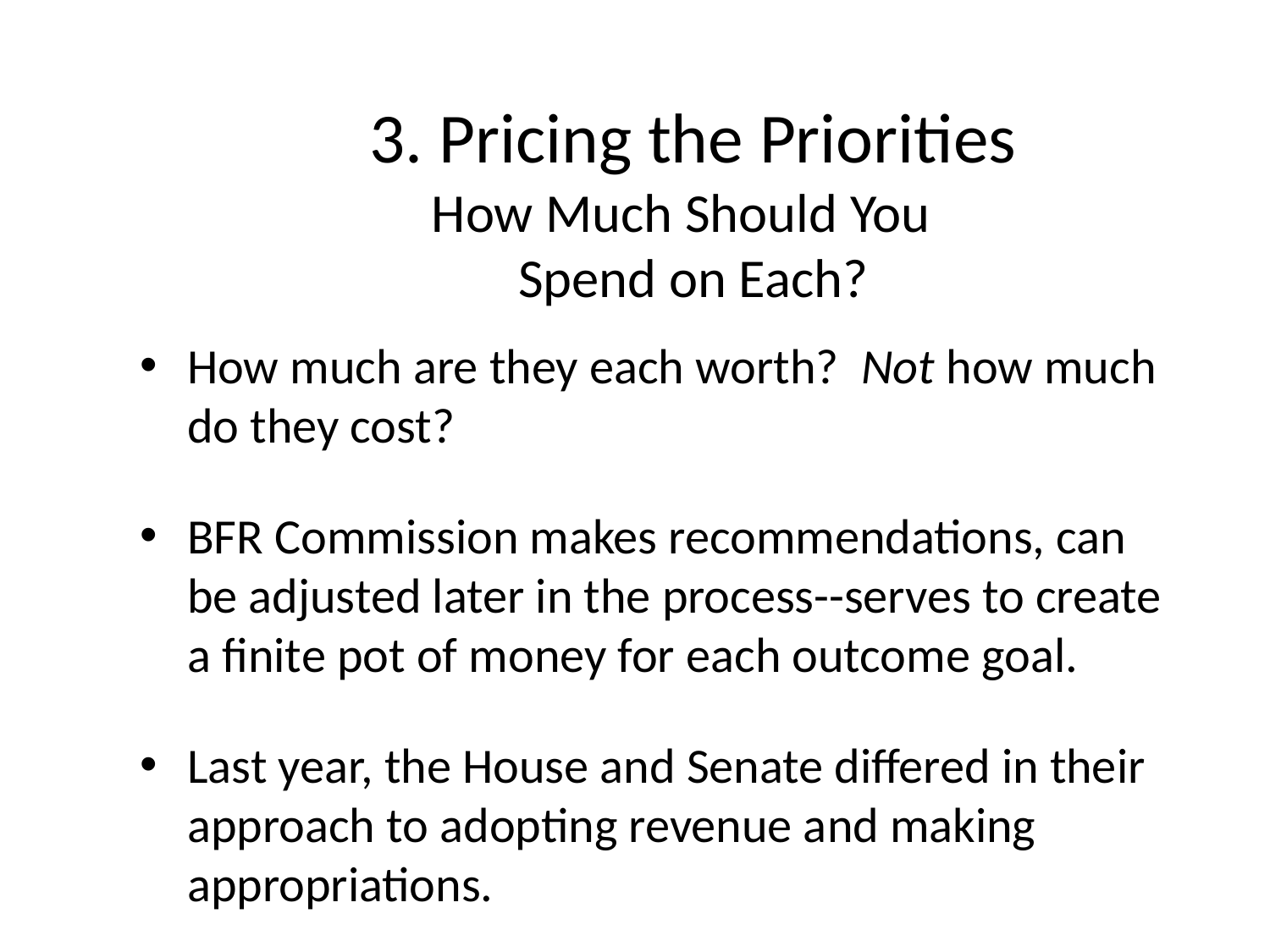

# 3. Pricing the Priorities How Much Should You Spend on Each?
How much are they each worth?  Not how much do they cost?
BFR Commission makes recommendations, can be adjusted later in the process--serves to create a finite pot of money for each outcome goal.
Last year, the House and Senate differed in their approach to adopting revenue and making appropriations.